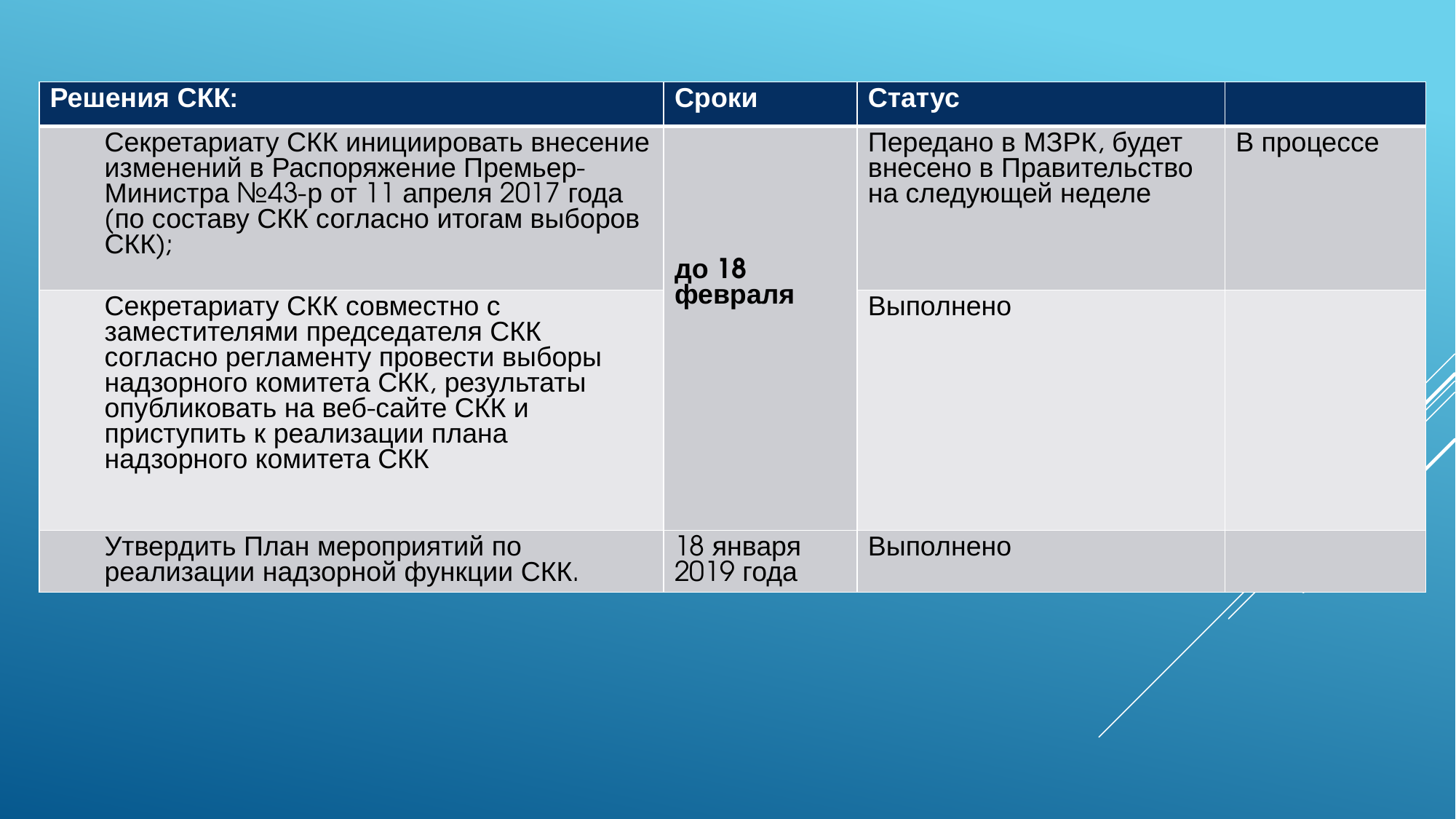

| Решения СКК: | Сроки | Статус |  |
| --- | --- | --- | --- |
| Секретариату СКК инициировать внесение изменений в Распоряжение Премьер-Министра №43-р от 11 апреля 2017 года (по составу СКК согласно итогам выборов СКК); | до 18 февраля | Передано в МЗРК, будет внесено в Правительство на следующей неделе | В процессе |
| Секретариату СКК совместно с заместителями председателя СКК согласно регламенту провести выборы надзорного комитета СКК, результаты опубликовать на веб-сайте СКК и приступить к реализации плана надзорного комитета СКК |  | Выполнено |  |
| Утвердить План мероприятий по реализации надзорной функции СКК. | 18 января 2019 года | Выполнено |  |